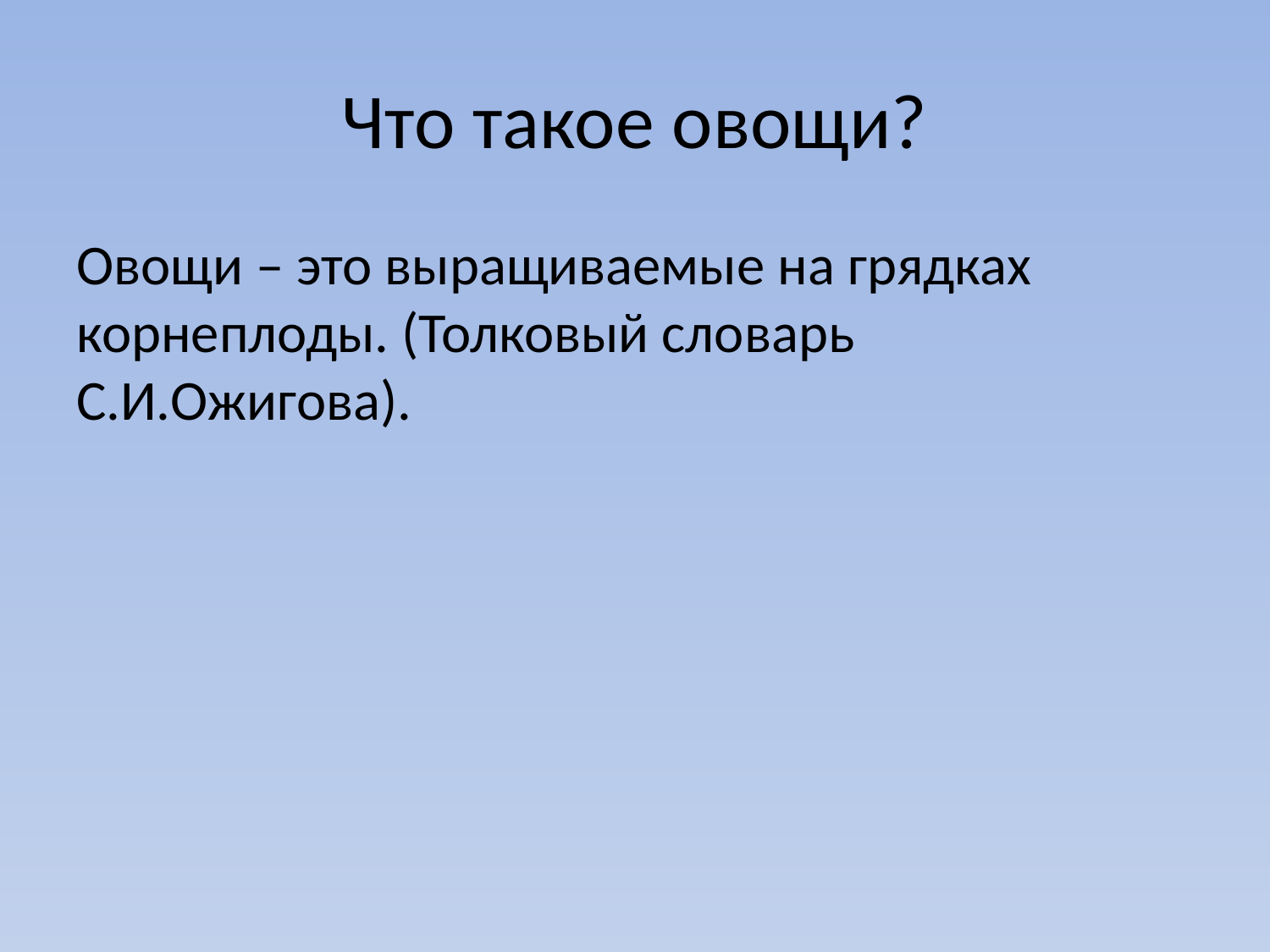

# Что такое овощи?
Овощи – это выращиваемые на грядках корнеплоды. (Толковый словарь С.И.Ожигова).